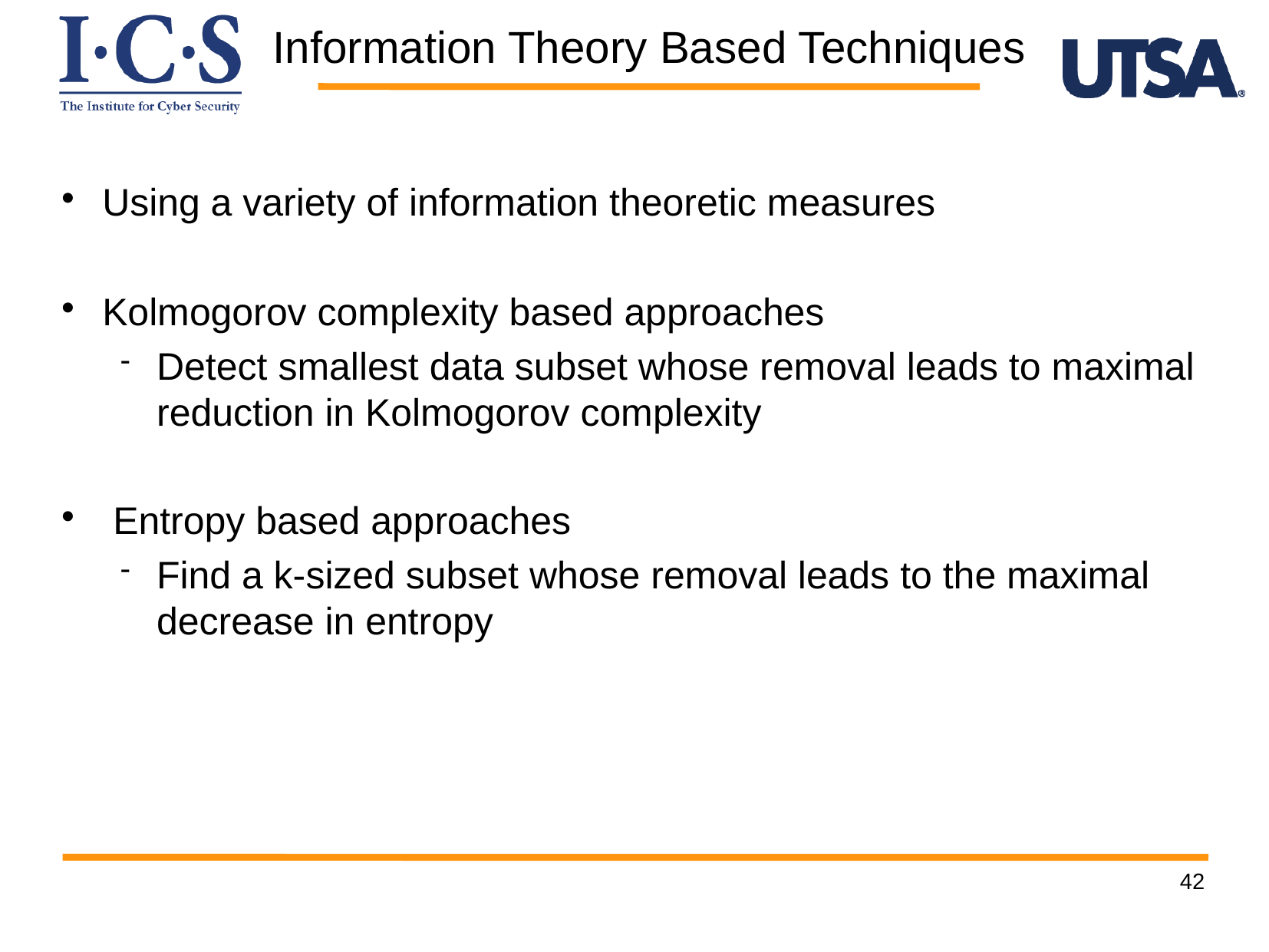

Information Theory Based Techniques
Using a variety of information theoretic measures

Kolmogorov complexity based approaches
Detect smallest data subset whose removal leads to maximal reduction in Kolmogorov complexity

 Entropy based approaches
Find a k-sized subset whose removal leads to the maximal decrease in entropy
42